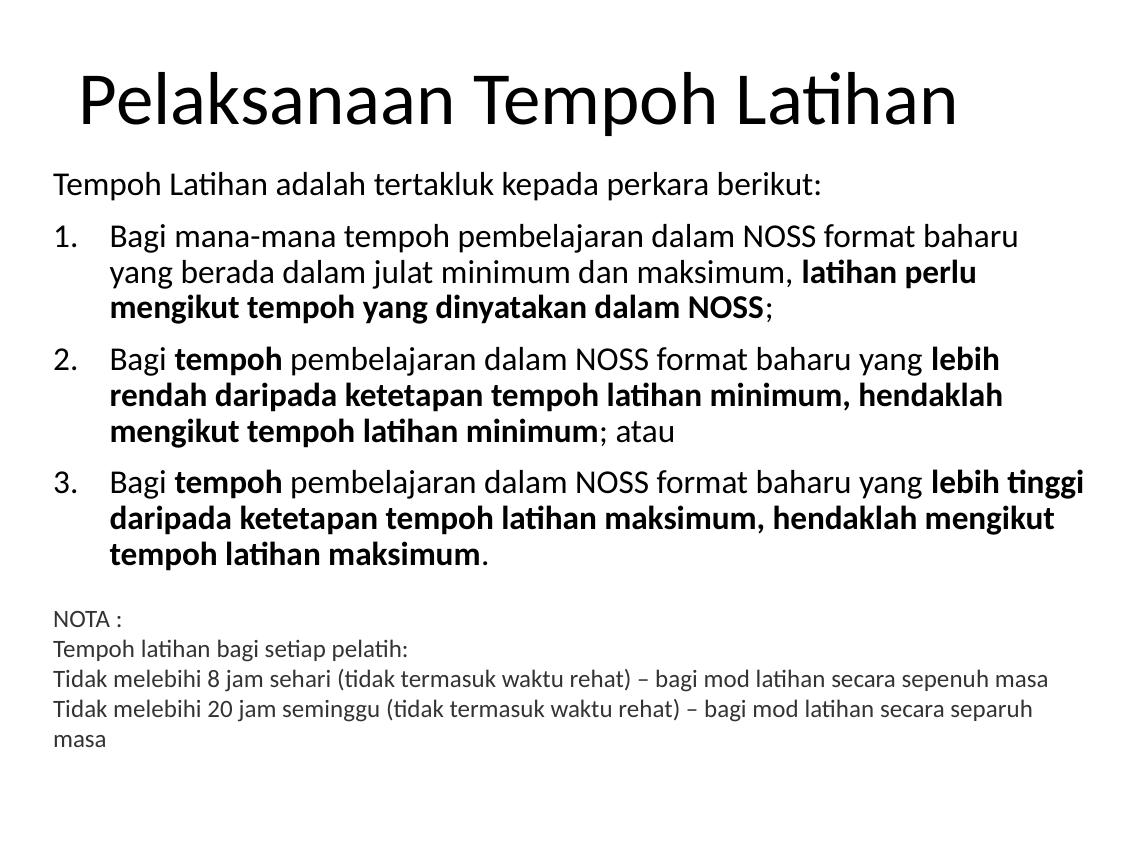

# Pelaksanaan Tempoh Latihan
Tempoh Latihan adalah tertakluk kepada perkara berikut:
Bagi mana-mana tempoh pembelajaran dalam NOSS format baharu yang berada dalam julat minimum dan maksimum, latihan perlu mengikut tempoh yang dinyatakan dalam NOSS;
Bagi tempoh pembelajaran dalam NOSS format baharu yang lebih rendah daripada ketetapan tempoh latihan minimum, hendaklah mengikut tempoh latihan minimum; atau
Bagi tempoh pembelajaran dalam NOSS format baharu yang lebih tinggi daripada ketetapan tempoh latihan maksimum, hendaklah mengikut tempoh latihan maksimum.

NOTA :
Tempoh latihan bagi setiap pelatih:
Tidak melebihi 8 jam sehari (tidak termasuk waktu rehat) – bagi mod latihan secara sepenuh masa
Tidak melebihi 20 jam seminggu (tidak termasuk waktu rehat) – bagi mod latihan secara separuh masa